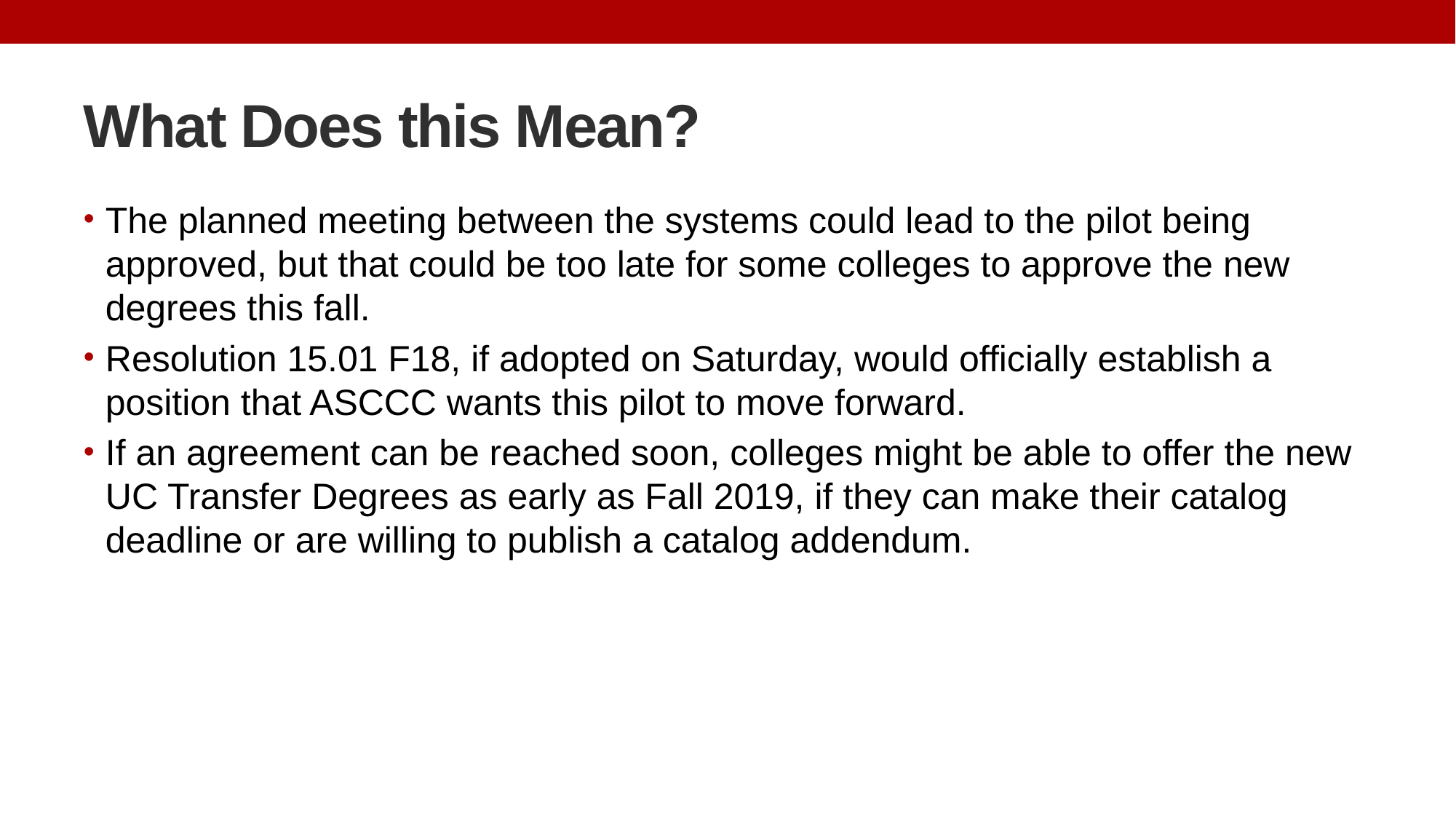

# What Does this Mean?
The planned meeting between the systems could lead to the pilot being approved, but that could be too late for some colleges to approve the new degrees this fall.
Resolution 15.01 F18, if adopted on Saturday, would officially establish a position that ASCCC wants this pilot to move forward.
If an agreement can be reached soon, colleges might be able to offer the new UC Transfer Degrees as early as Fall 2019, if they can make their catalog deadline or are willing to publish a catalog addendum.